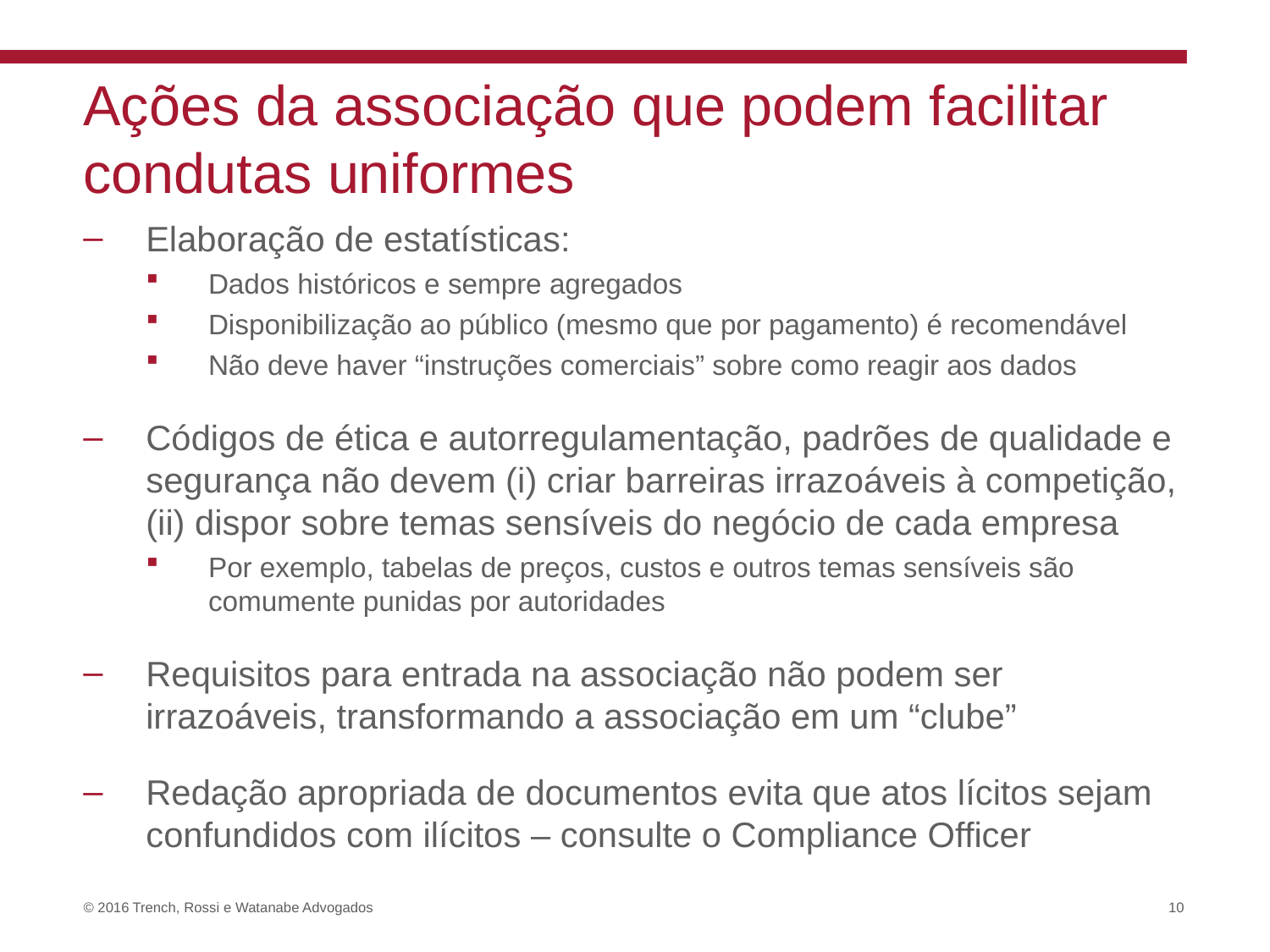

# Ações da associação que podem facilitar condutas uniformes
Elaboração de estatísticas:
Dados históricos e sempre agregados
Disponibilização ao público (mesmo que por pagamento) é recomendável
Não deve haver “instruções comerciais” sobre como reagir aos dados

Códigos de ética e autorregulamentação, padrões de qualidade e segurança não devem (i) criar barreiras irrazoáveis à competição, (ii) dispor sobre temas sensíveis do negócio de cada empresa
Por exemplo, tabelas de preços, custos e outros temas sensíveis são comumente punidas por autoridades

Requisitos para entrada na associação não podem ser irrazoáveis, transformando a associação em um “clube”

Redação apropriada de documentos evita que atos lícitos sejam confundidos com ilícitos – consulte o Compliance Officer

10